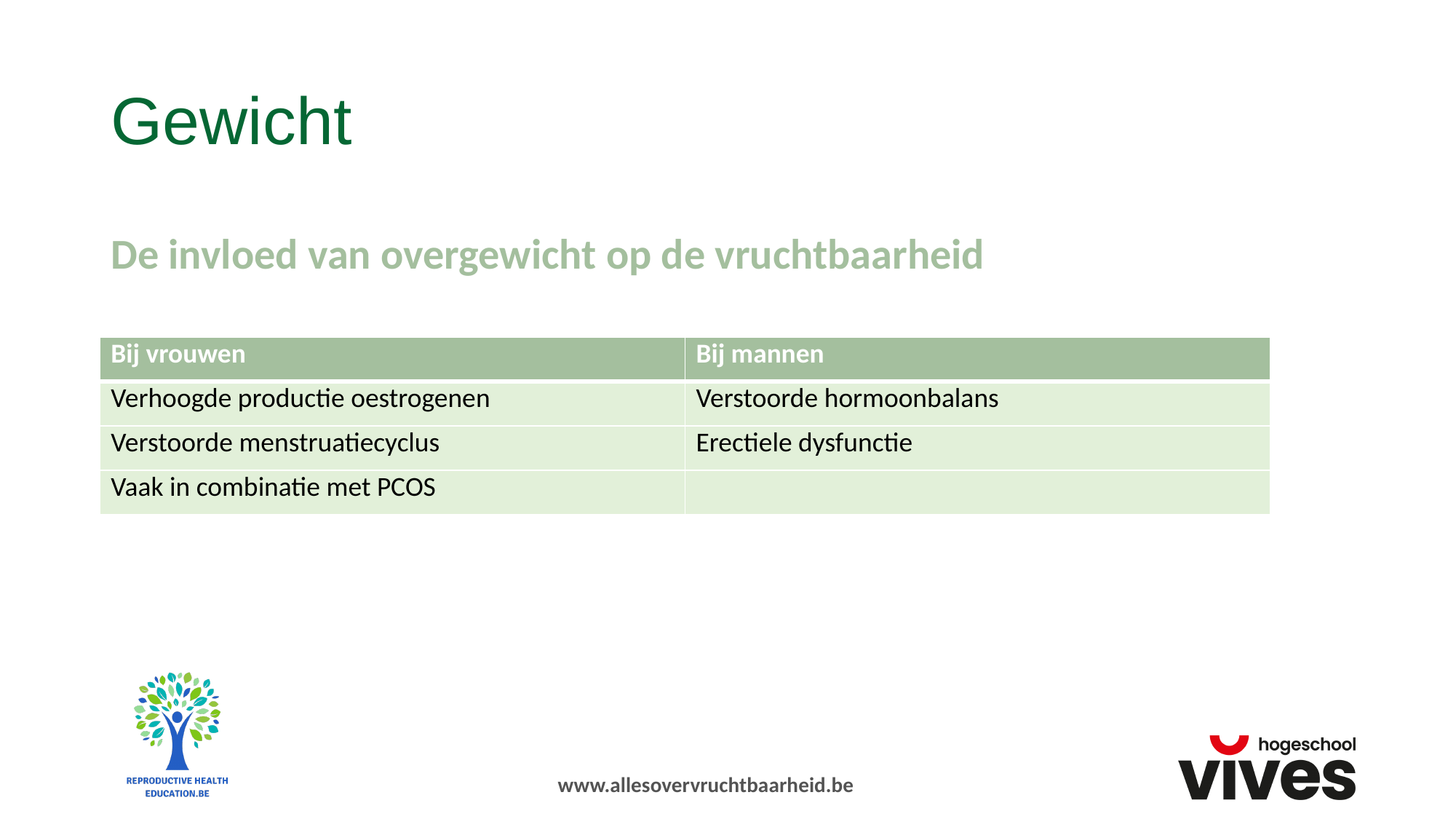

# Gewicht
De invloed van overgewicht op de vruchtbaarheid
| Bij vrouwen | Bij mannen |
| --- | --- |
| Verhoogde productie oestrogenen | Verstoorde hormoonbalans |
| Verstoorde menstruatiecyclus | Erectiele dysfunctie |
| Vaak in combinatie met PCOS |  |